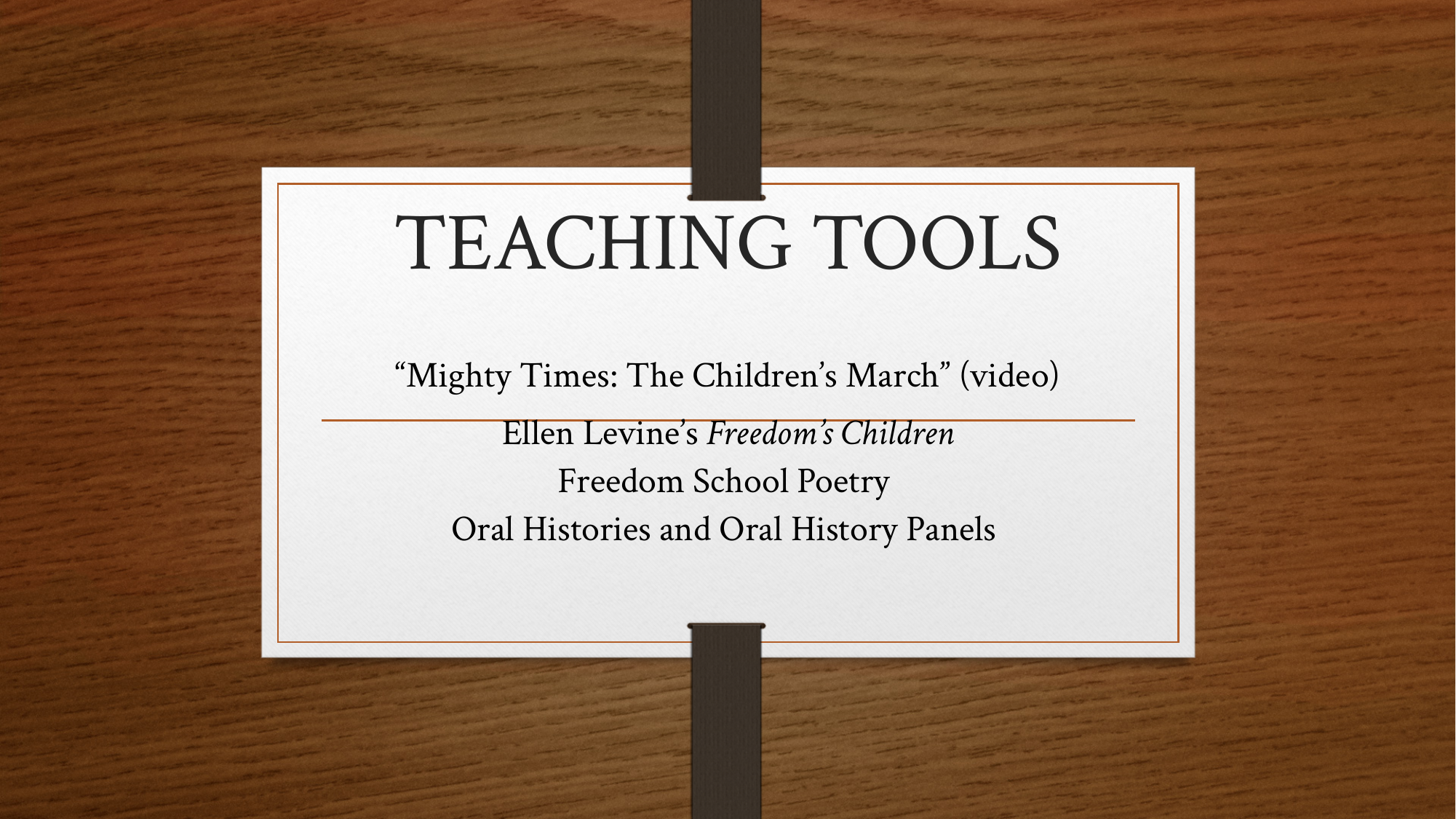

# TEACHING TOOLS

“Mighty Times: The Children’s March” (video)
Ellen Levine’s Freedom’s Children
Freedom School Poetry
Oral Histories and Oral History Panels